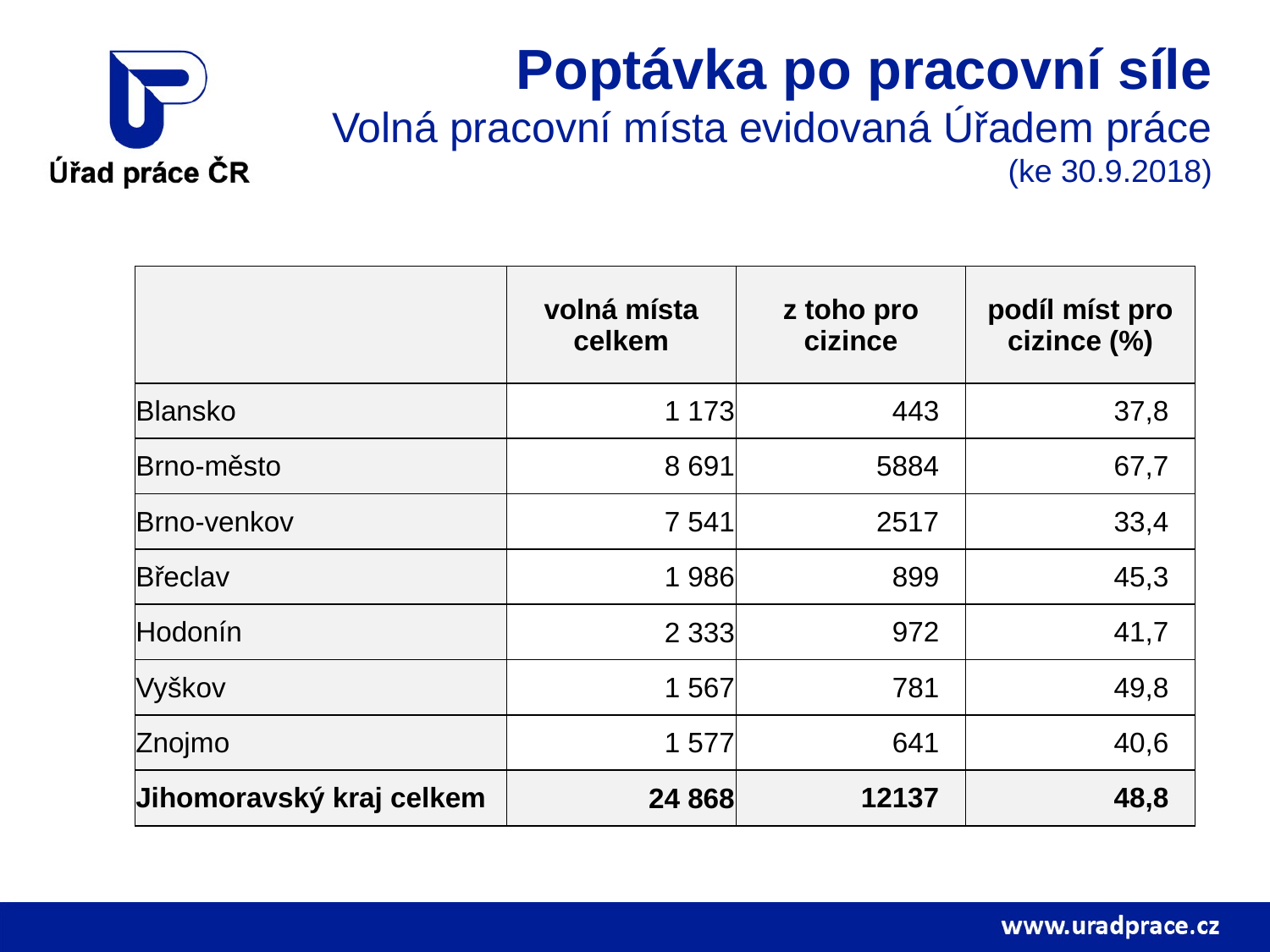

# Poptávka po pracovní síle Volná pracovní místa evidovaná Úřadem práce (ke 30.9.2018)
|  | volná místa celkem | z toho pro cizince | podíl míst pro cizince (%) |
| --- | --- | --- | --- |
| Blansko | 1 173 | 443 | 37,8 |
| Brno-město | 8 691 | 5884 | 67,7 |
| Brno-venkov | 7 541 | 2517 | 33,4 |
| Břeclav | 1 986 | 899 | 45,3 |
| Hodonín | 2 333 | 972 | 41,7 |
| Vyškov | 1 567 | 781 | 49,8 |
| Znojmo | 1 577 | 641 | 40,6 |
| Jihomoravský kraj celkem | 24 868 | 12137 | 48,8 |